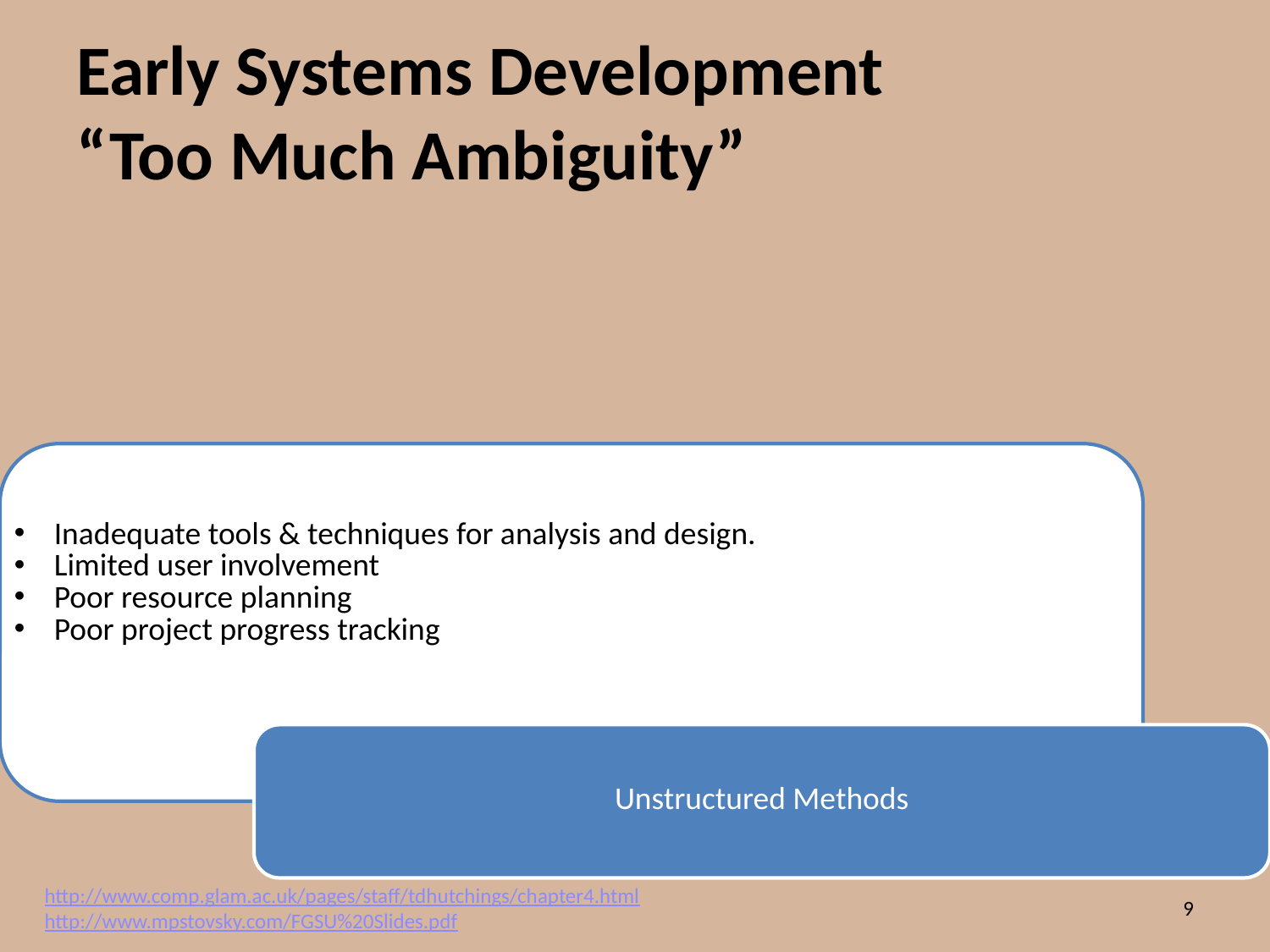

# Early Systems Development “Too Much Ambiguity”
Unstructured Methods
Inadequate tools & techniques for analysis and design.
Poor project progress tracking
Limited user involvement
Poor resource planning
http://www.comp.glam.ac.uk/pages/staff/tdhutchings/chapter4.html
http://www.mpstovsky.com/FGSU%20Slides.pdf
9